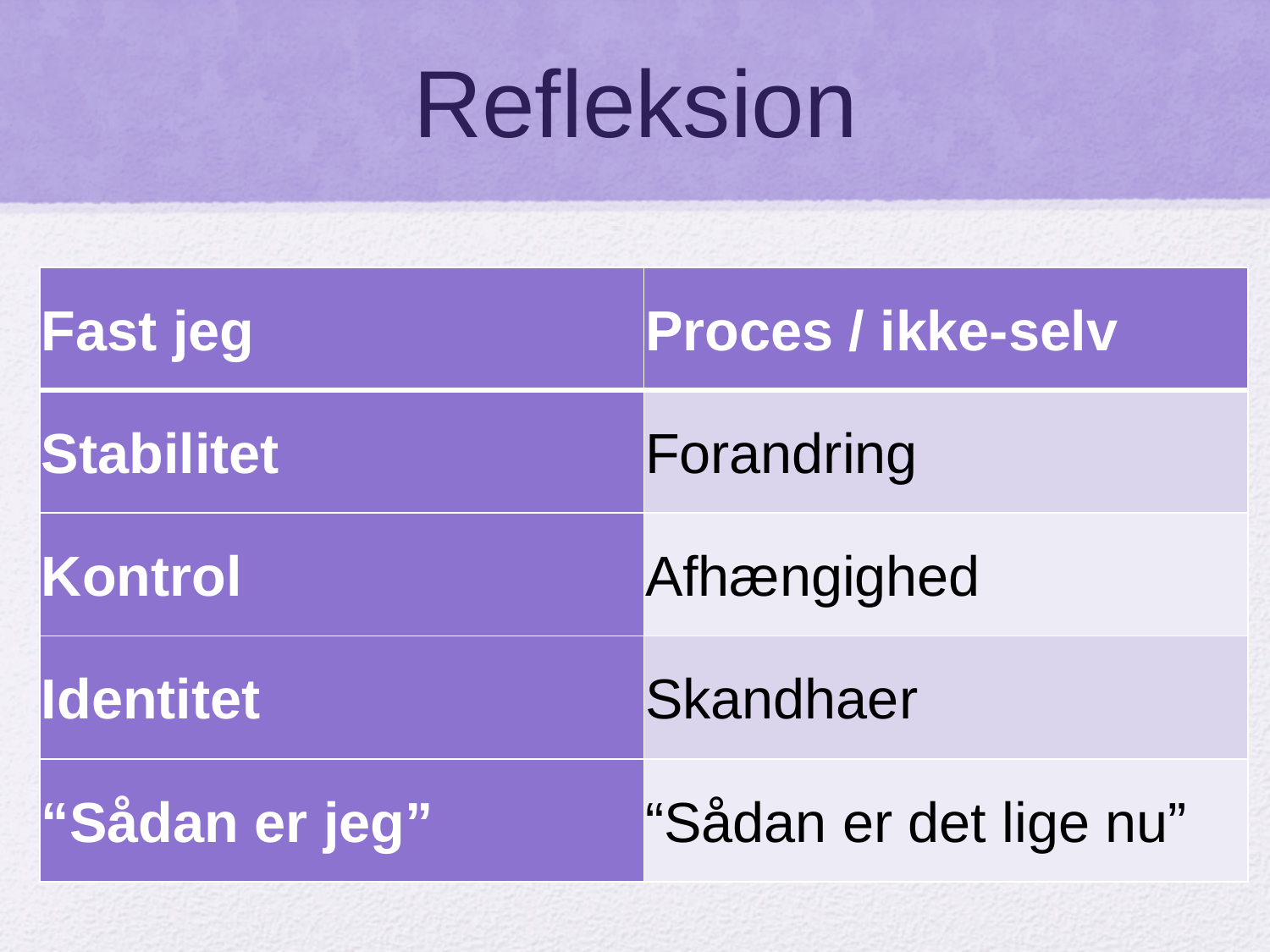

# Refleksion
| Fast jeg | Proces / ikke‑selv |
| --- | --- |
| Stabilitet | Forandring |
| Kontrol | Afhængighed |
| Identitet | Skandhaer |
| “Sådan er jeg” | “Sådan er det lige nu” |